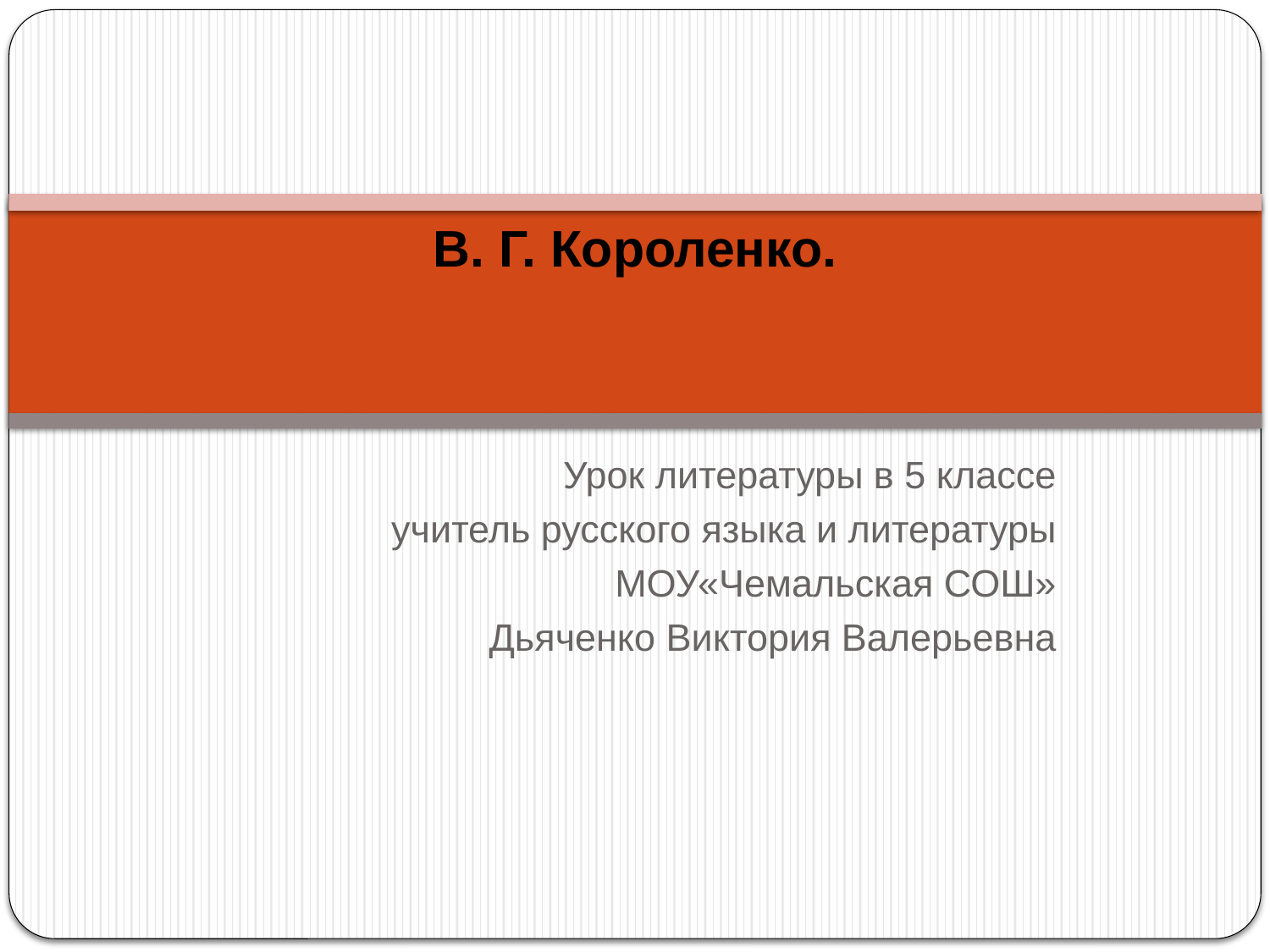

# В. Г. Короленко.
Урок литературы в 5 классе
учитель русского языка и литературы
МОУ«Чемальская СОШ»
Дьяченко Виктория Валерьевна